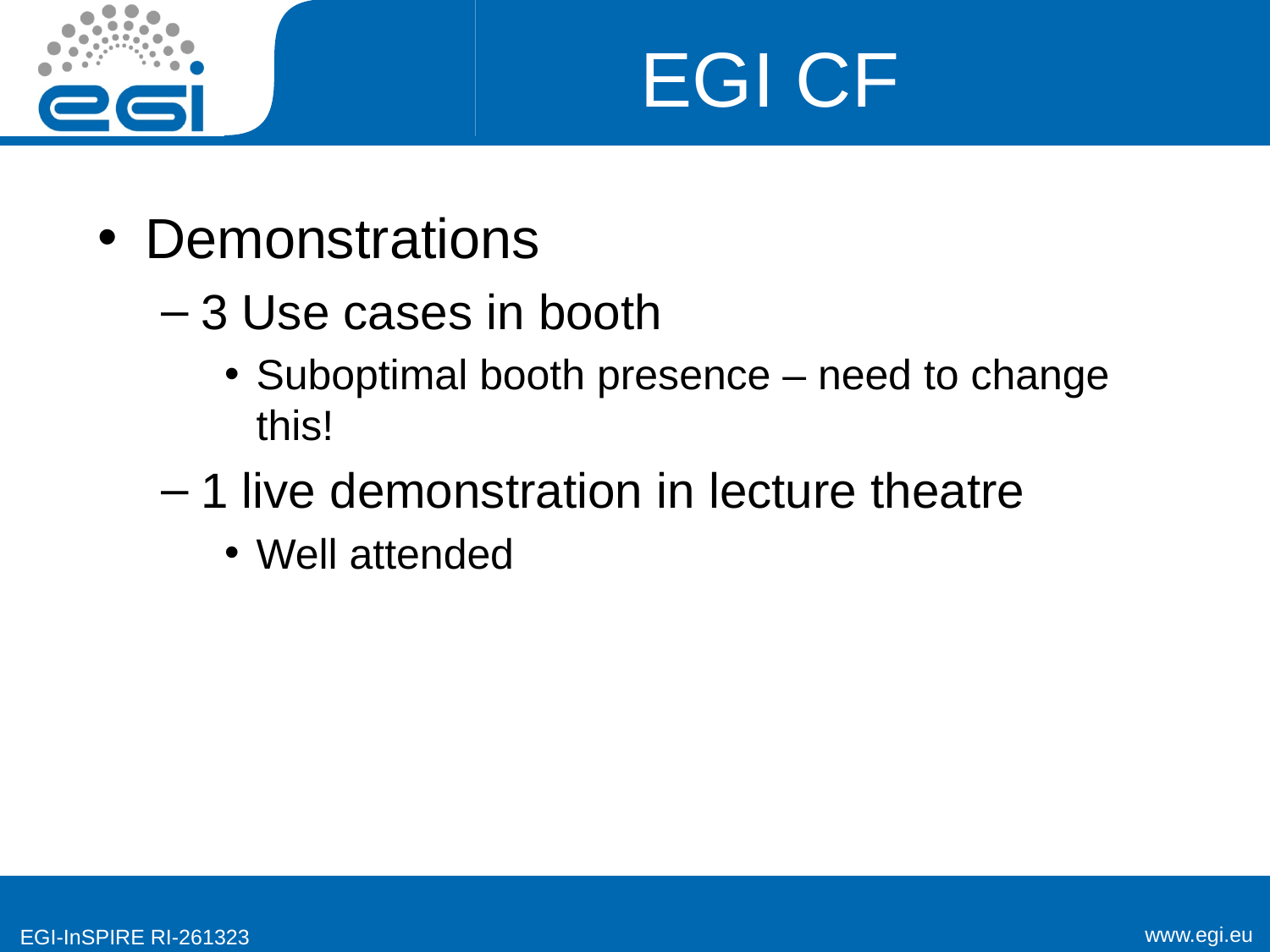

# EGI CF
Demonstrations
3 Use cases in booth
Suboptimal booth presence – need to change this!
1 live demonstration in lecture theatre
Well attended